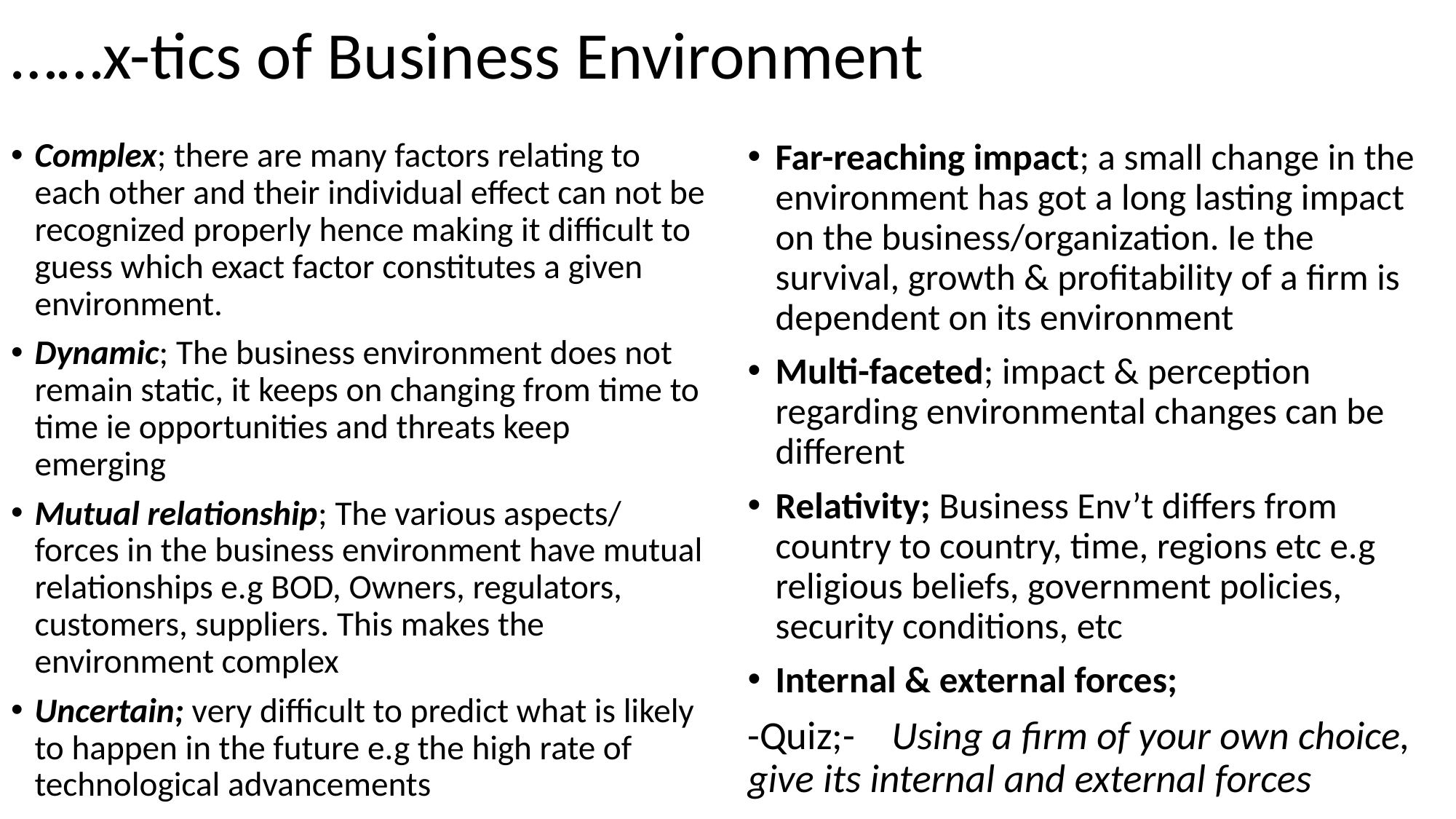

# ……x-tics of Business Environment
Far-reaching impact; a small change in the environment has got a long lasting impact on the business/organization. Ie the survival, growth & profitability of a firm is dependent on its environment
Multi-faceted; impact & perception regarding environmental changes can be different
Relativity; Business Env’t differs from country to country, time, regions etc e.g religious beliefs, government policies, security conditions, etc
Internal & external forces;
-Quiz;-    Using a firm of your own choice, give its internal and external forces
Complex; there are many factors relating to each other and their individual effect can not be recognized properly hence making it difficult to guess which exact factor constitutes a given environment.
Dynamic; The business environment does not remain static, it keeps on changing from time to time ie opportunities and threats keep emerging
Mutual relationship; The various aspects/ forces in the business environment have mutual relationships e.g BOD, Owners, regulators, customers, suppliers. This makes the environment complex
Uncertain; very difficult to predict what is likely to happen in the future e.g the high rate of technological advancements